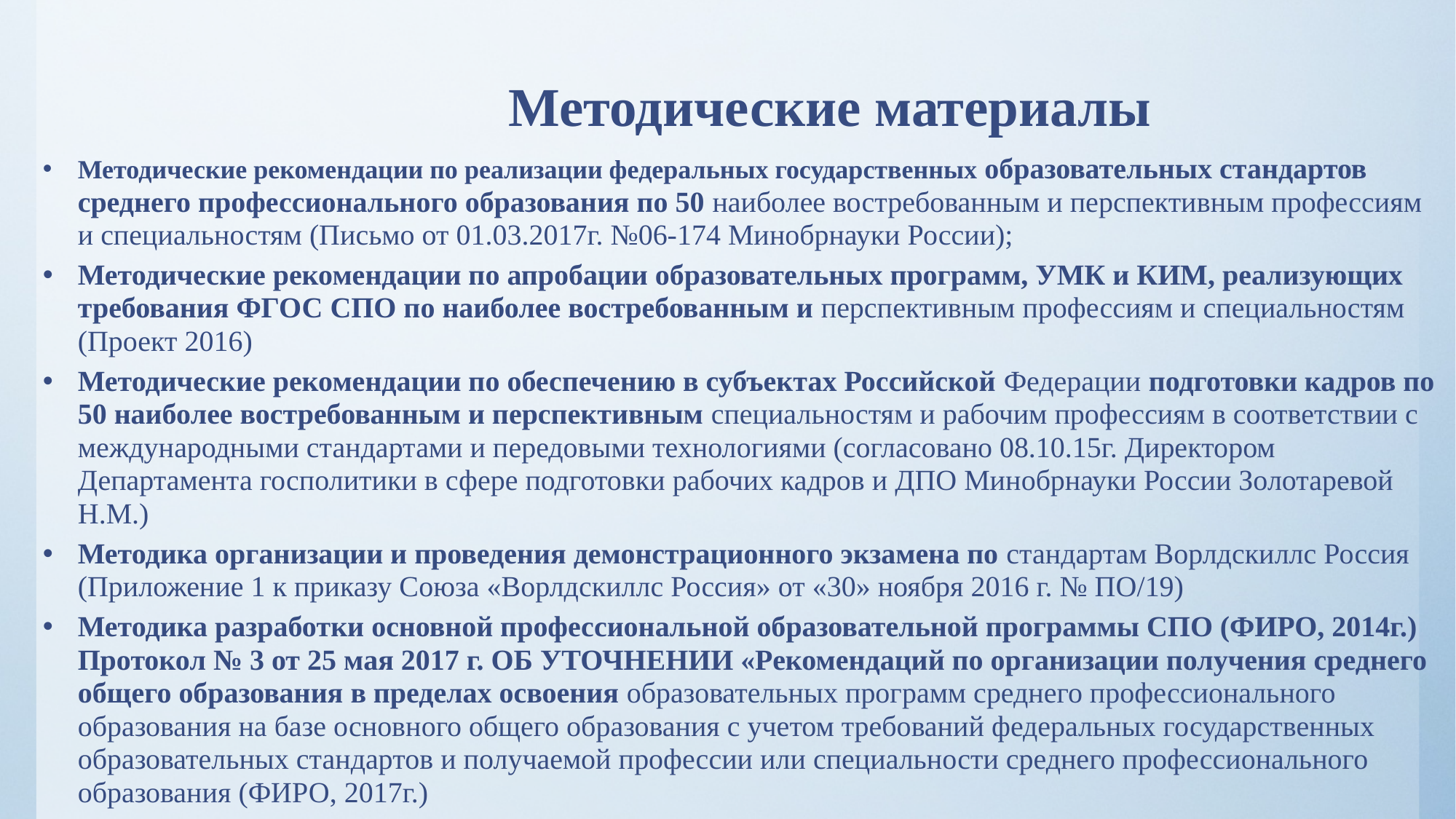

# Методические материалы
Методические рекомендации по реализации федеральных государственных образовательных стандартов среднего профессионального образования по 50 наиболее востребованным и перспективным профессиям и специальностям (Письмо от 01.03.2017г. №06-174 Минобрнауки России);
Методические рекомендации по апробации образовательных программ, УМК и КИМ, реализующих требования ФГОС СПО по наиболее востребованным и перспективным профессиям и специальностям (Проект 2016)
Методические рекомендации по обеспечению в субъектах Российской Федерации подготовки кадров по 50 наиболее востребованным и перспективным специальностям и рабочим профессиям в соответствии с международными стандартами и передовыми технологиями (согласовано 08.10.15г. Директором Департамента госполитики в сфере подготовки рабочих кадров и ДПО Минобрнауки России Золотаревой Н.М.)
Методика организации и проведения демонстрационного экзамена по стандартам Ворлдскиллс Россия (Приложение 1 к приказу Союза «Ворлдскиллс Россия» от «30» ноября 2016 г. № ПО/19)
Методика разработки основной профессиональной образовательной программы СПО (ФИРО, 2014г.) Протокол № 3 от 25 мая 2017 г. ОБ УТОЧНЕНИИ «Рекомендаций по организации получения среднего общего образования в пределах освоения образовательных программ среднего профессионального образования на базе основного общего образования с учетом требований федеральных государственных образовательных стандартов и получаемой профессии или специальности среднего профессионального образования (ФИРО, 2017г.)